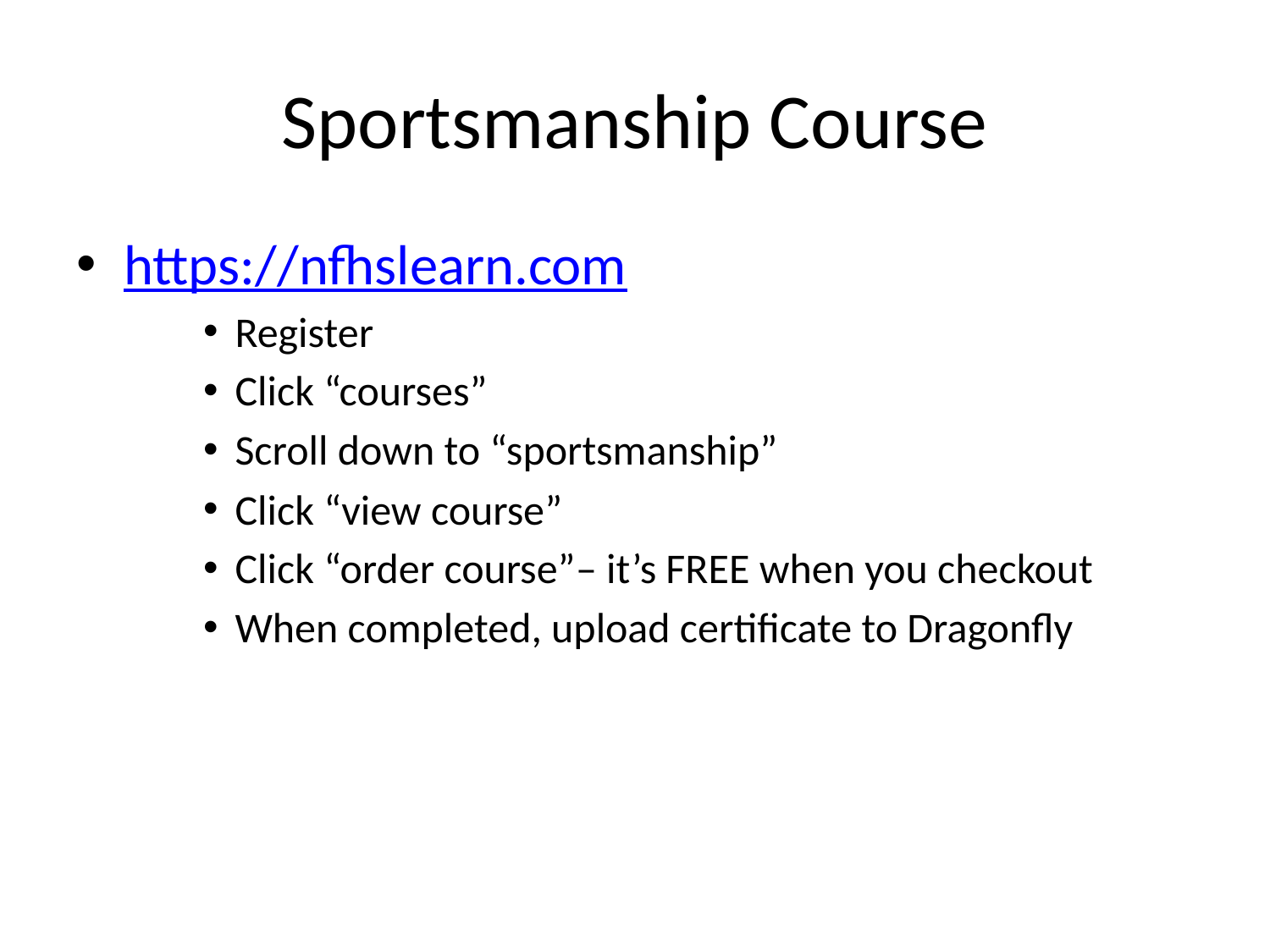

# Sportsmanship Course
https://nfhslearn.com
Register
Click “courses”
Scroll down to “sportsmanship”
Click “view course”
Click “order course”– it’s FREE when you checkout
When completed, upload certificate to Dragonfly